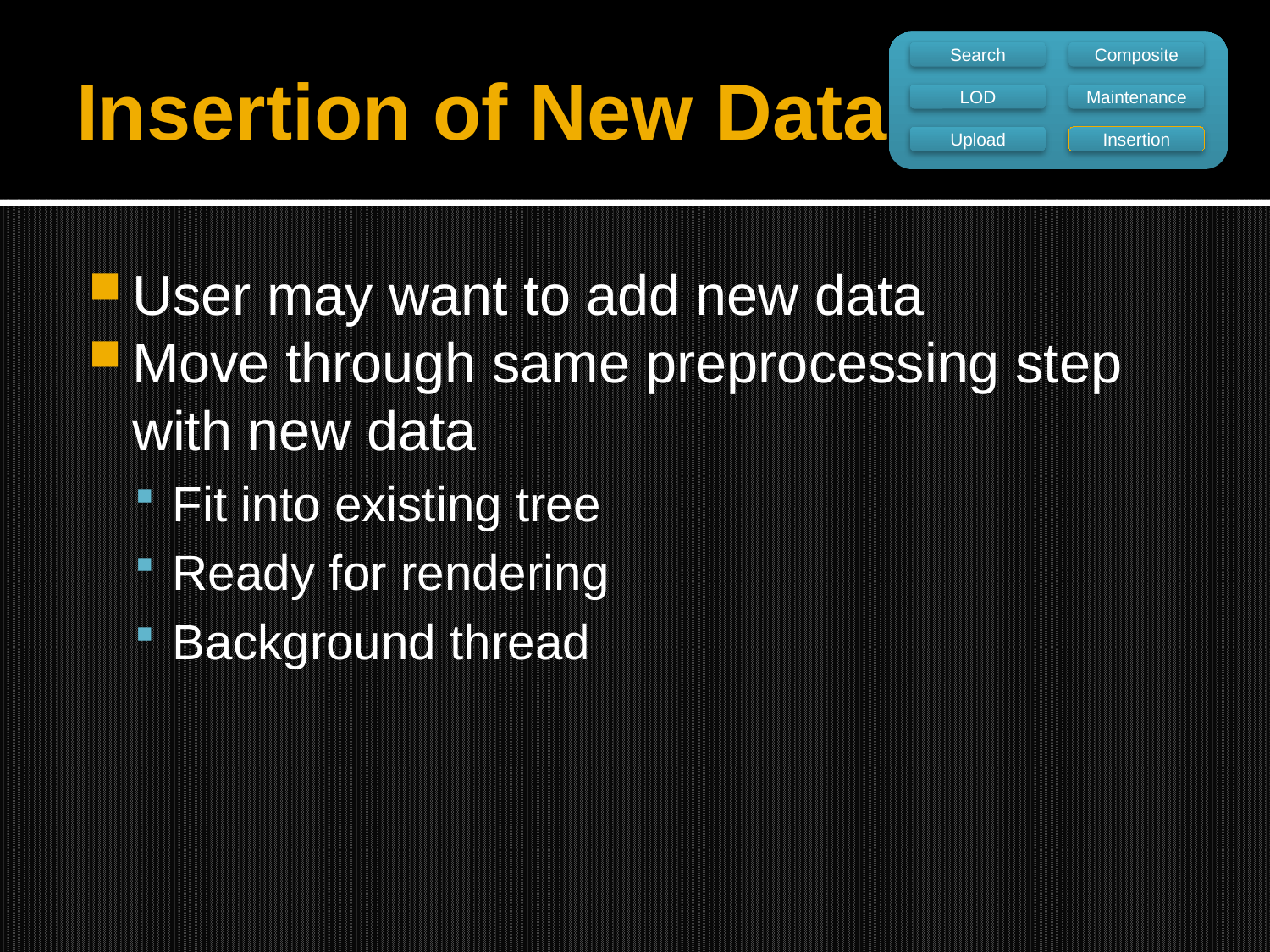

# Insertion of New Data

Search
Composite
LOD
Maintenance
Upload
Insertion
User may want to add new data
Move through same preprocessing step with new data
Fit into existing tree
Ready for rendering
Background thread